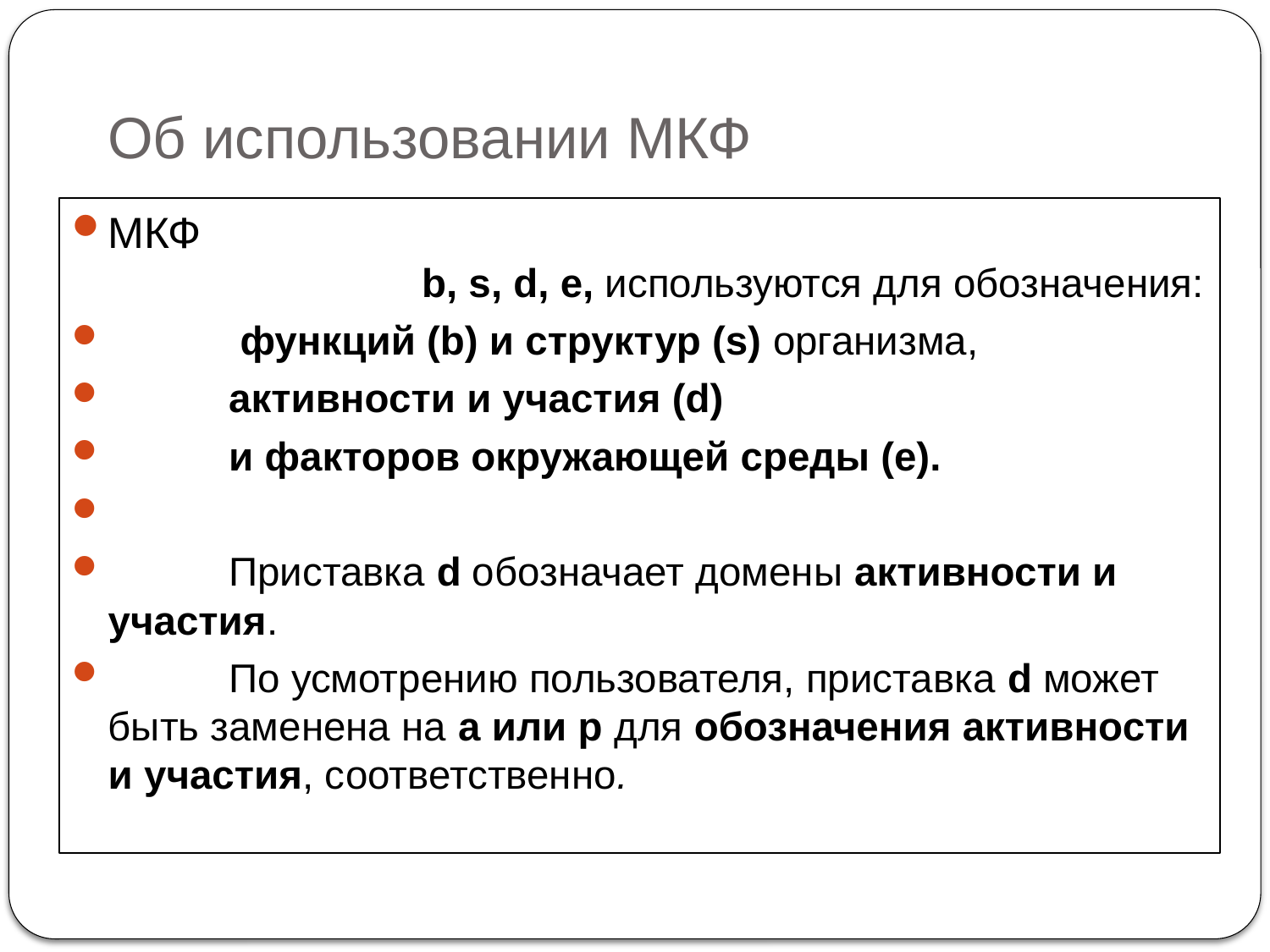

# Об использовании МКФ
МКФ МКФ использует буквенно-цифровую систему, в которой буквы – b, s, d, e, используются для обозначения:
	 функций (b) и структур (s) организма,
	активности и участия (d)
	и факторов окружающей среды (e).

	Приставка d обозначает домены активности и участия.
	По усмотрению пользователя, приставка d может быть заменена на a или p для обозначения активности и участия, соответственно.